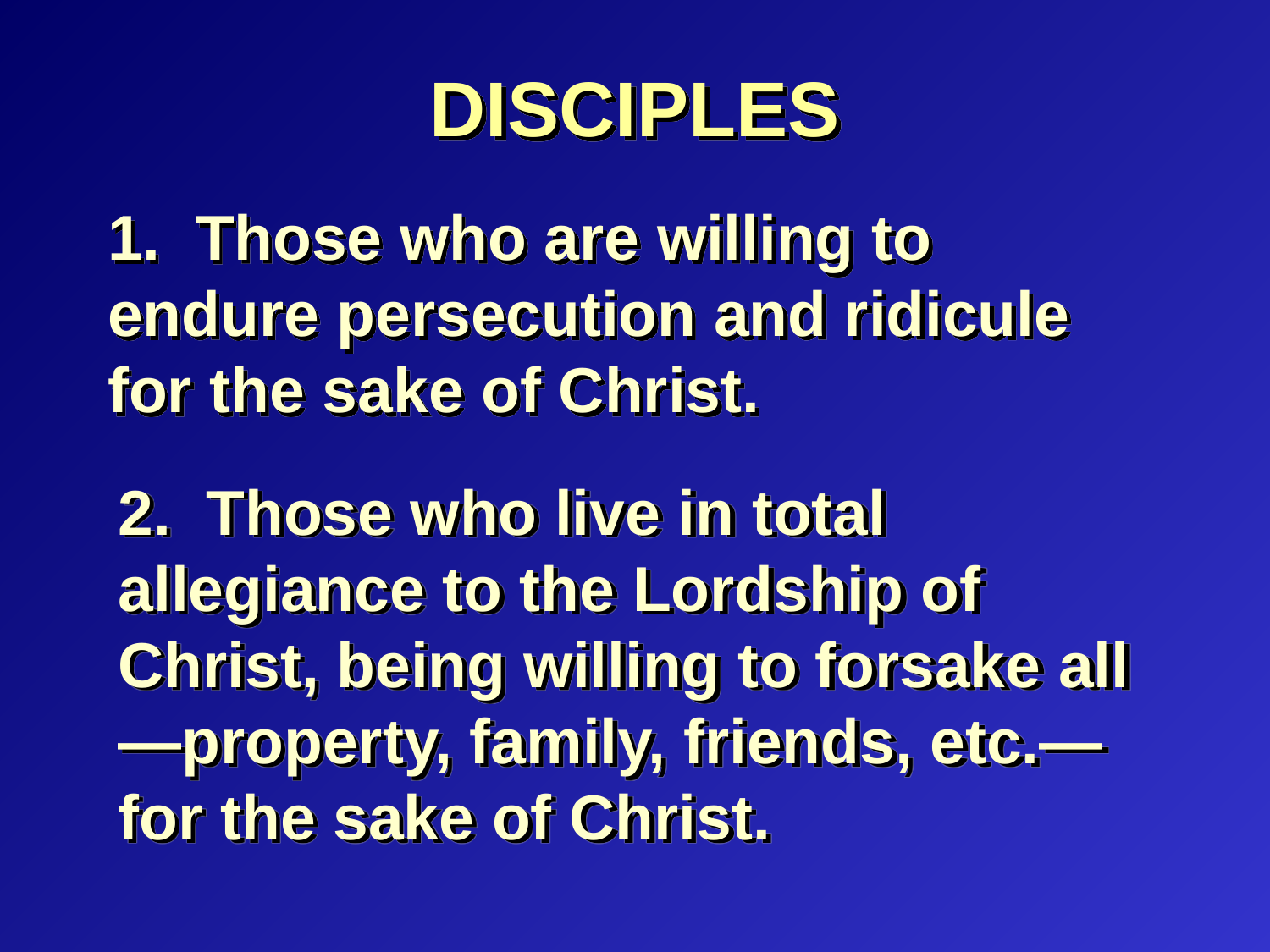

DISCIPLES
1.  Those who are willing to endure persecution and ridicule for the sake of Christ.
2.  Those who live in total allegiance to the Lordship of Christ, being willing to forsake all —property, family, friends, etc.— for the sake of Christ.